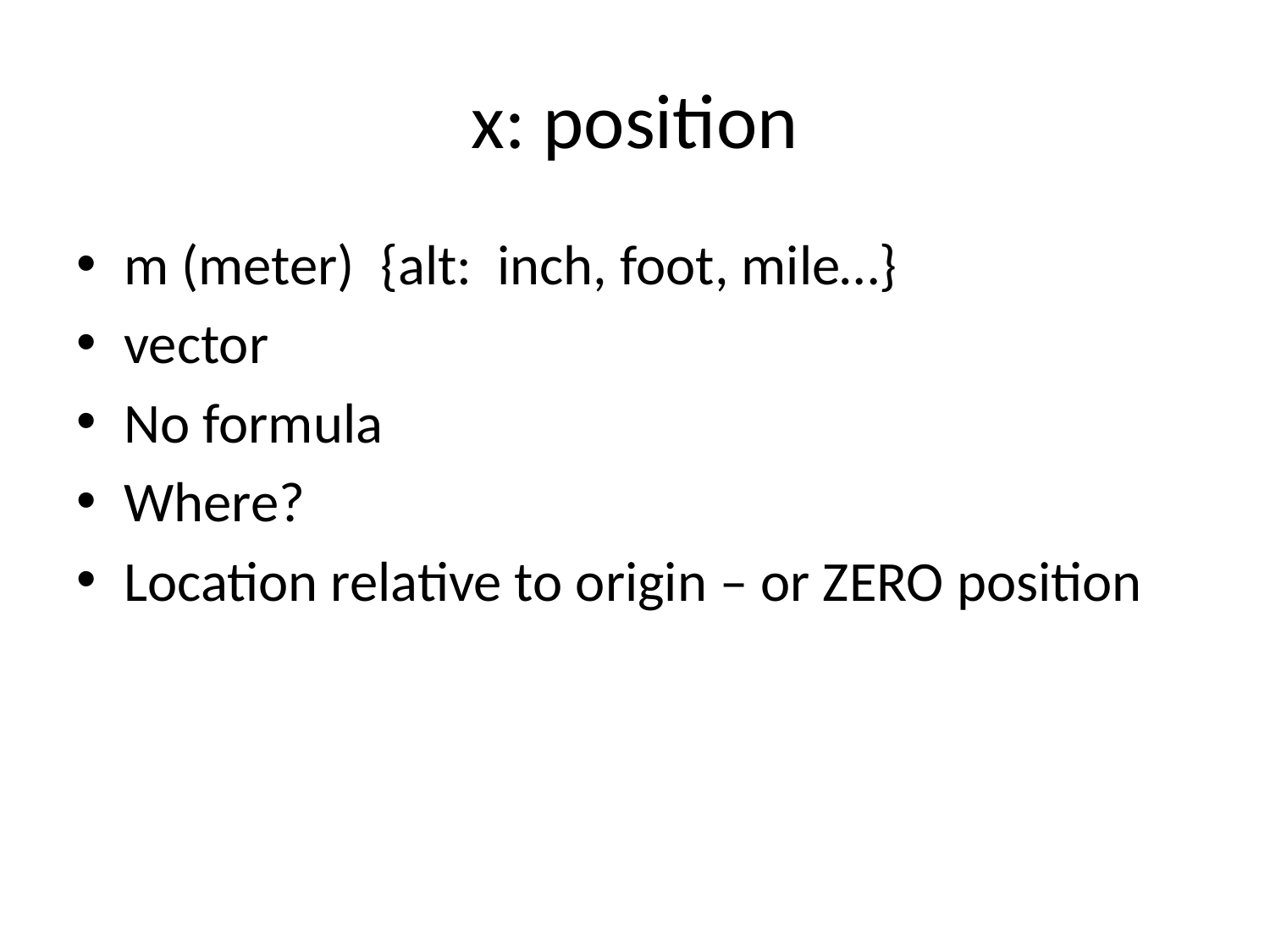

# x: position
m (meter)  {alt:  inch, foot, mile…}
vector
No formula
Where?
Location relative to origin – or ZERO position